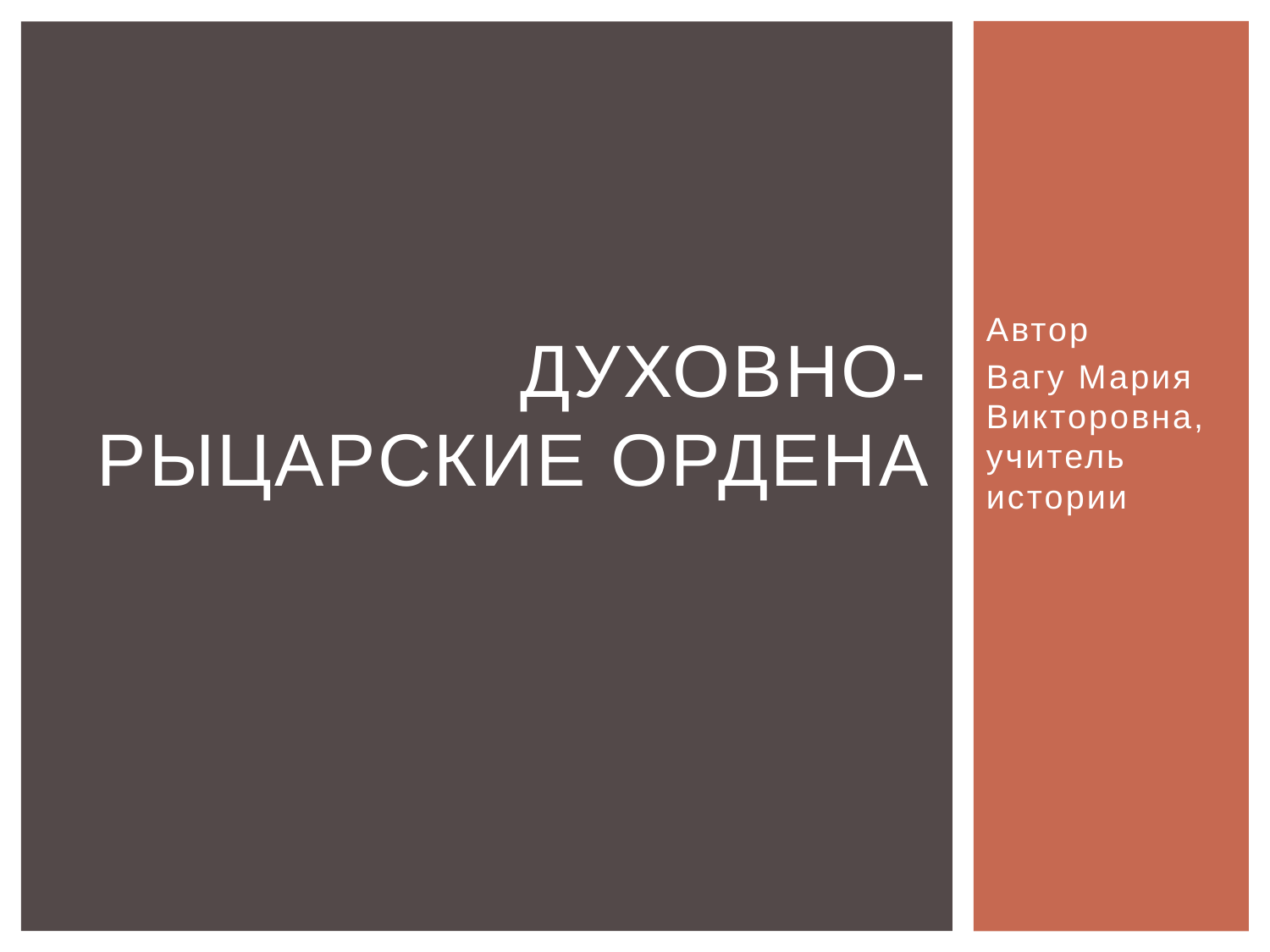

# Духовно-рыцарские ордена
Автор
Вагу Мария Викторовна, учитель истории